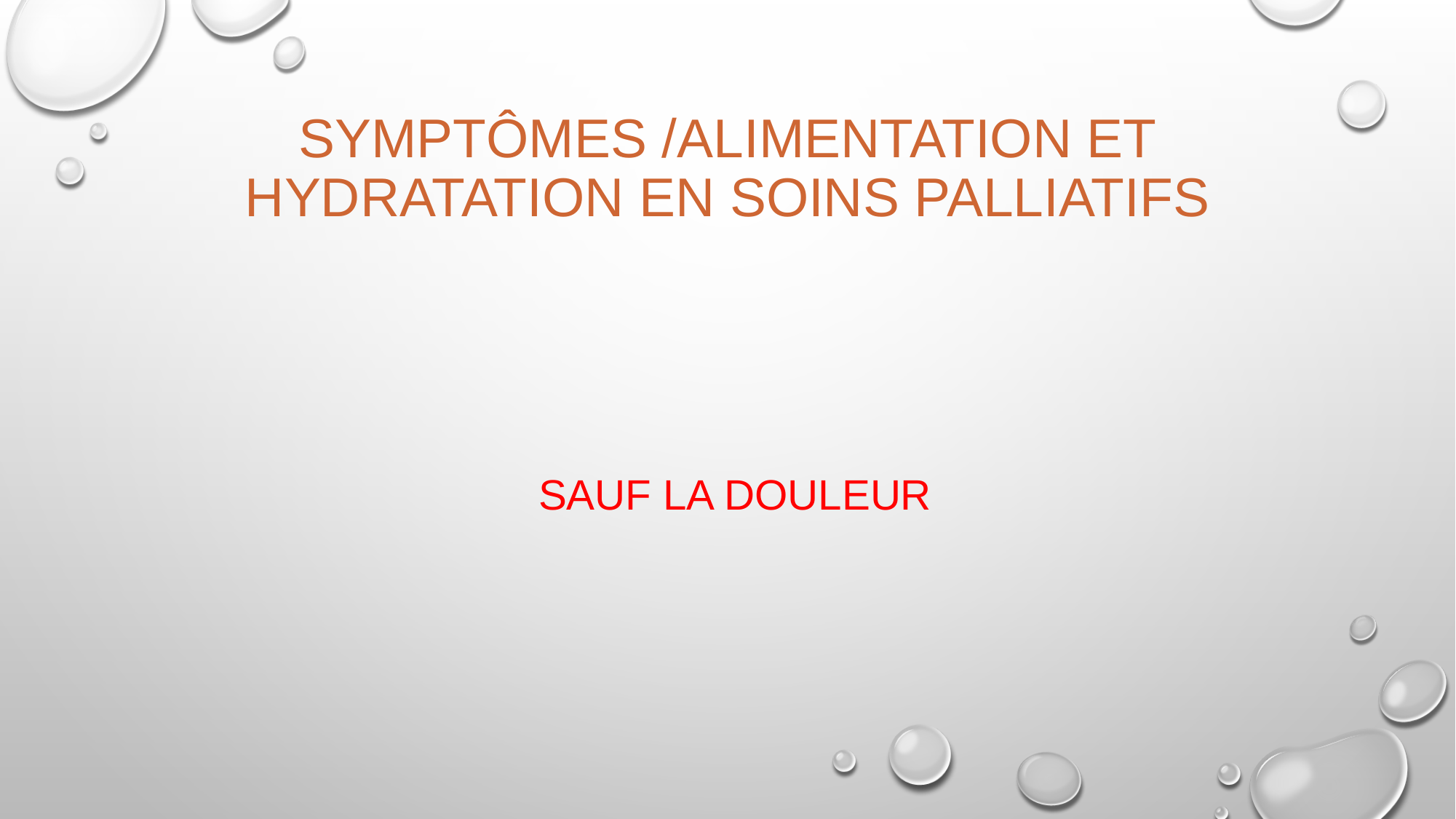

# Symptômes /Alimentation et Hydratation en soins palliatifs

                                                  Sauf la douleur